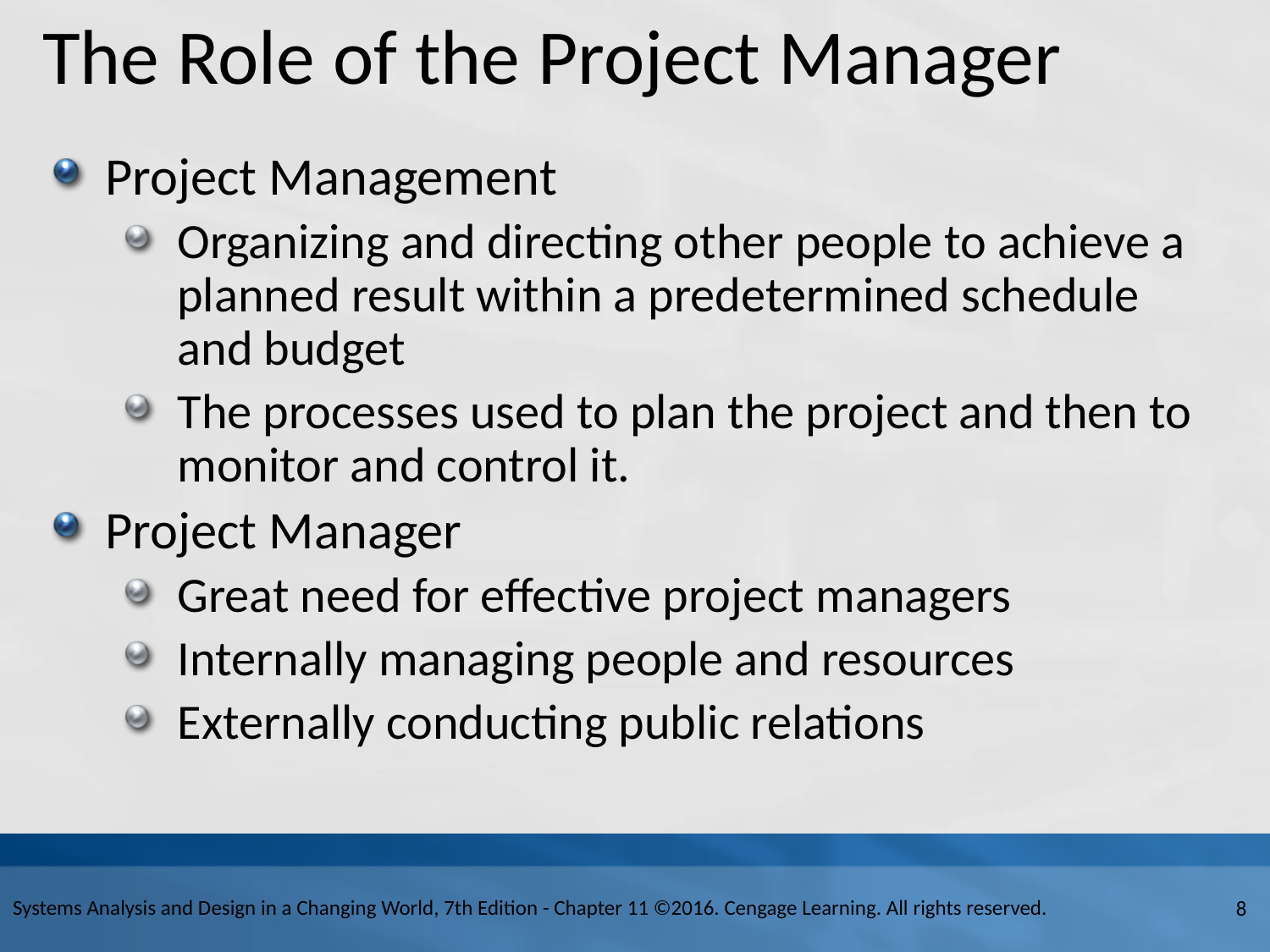

# The Role of the Project Manager
Project Management
Organizing and directing other people to achieve a planned result within a predetermined schedule and budget
The processes used to plan the project and then to monitor and control it.
Project Manager
Great need for effective project managers
Internally managing people and resources
Externally conducting public relations
Systems Analysis and Design in a Changing World, 7th Edition - Chapter 11 ©2016. Cengage Learning. All rights reserved.
8